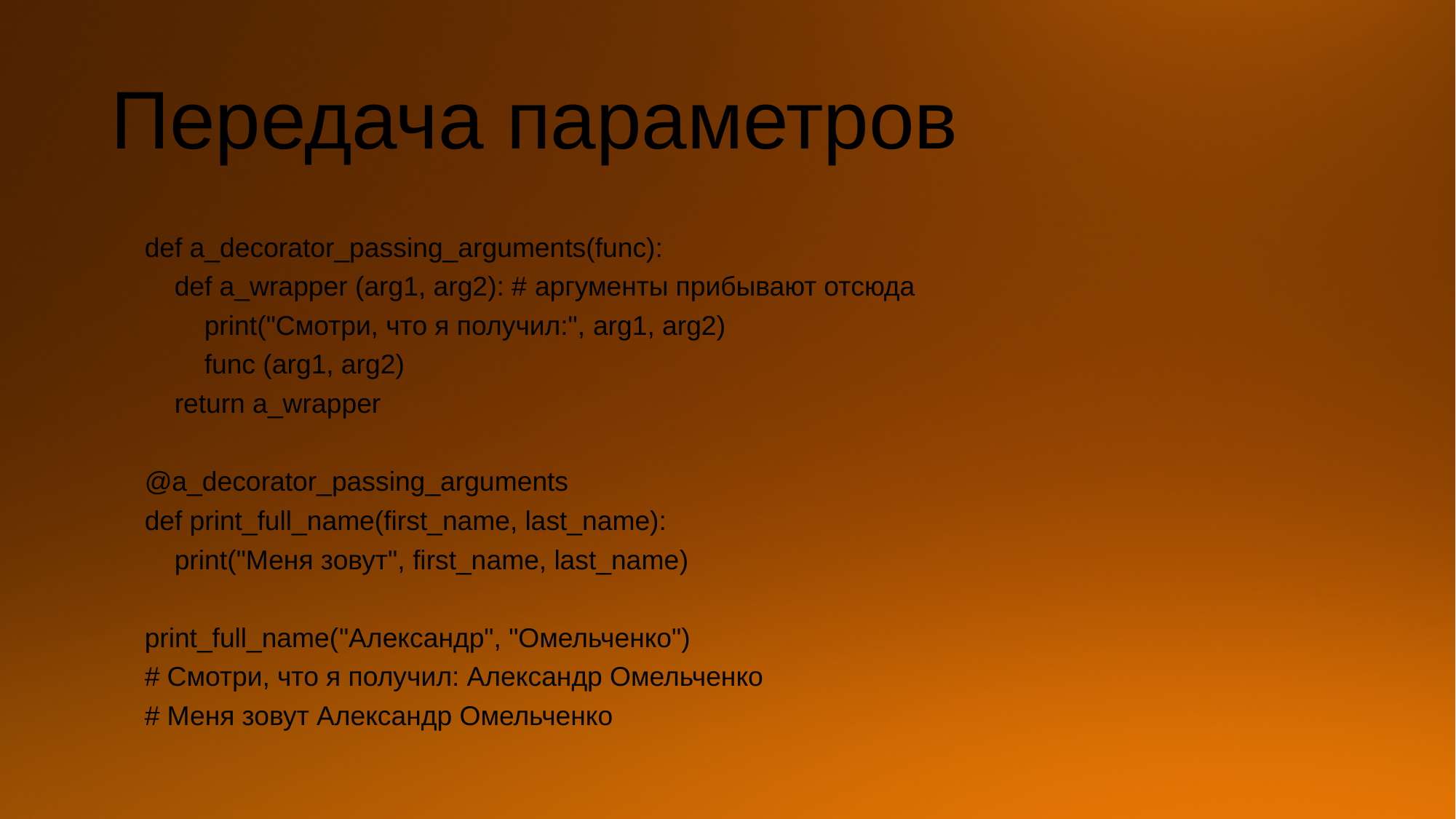

# Передача параметров
def a_decorator_passing_arguments(func):
    def a_wrapper (arg1, arg2): # аргументы прибывают отсюда
        print("Смотри, что я получил:", arg1, arg2)
        func (arg1, arg2)
    return a_wrapper

@a_decorator_passing_arguments
def print_full_name(first_name, last_name):
    print("Меня зовут", first_name, last_name)

print_full_name("Александр", "Омельченко")
# Смотри, что я получил: Александр Омельченко
# Меня зовут Александр Омельченко